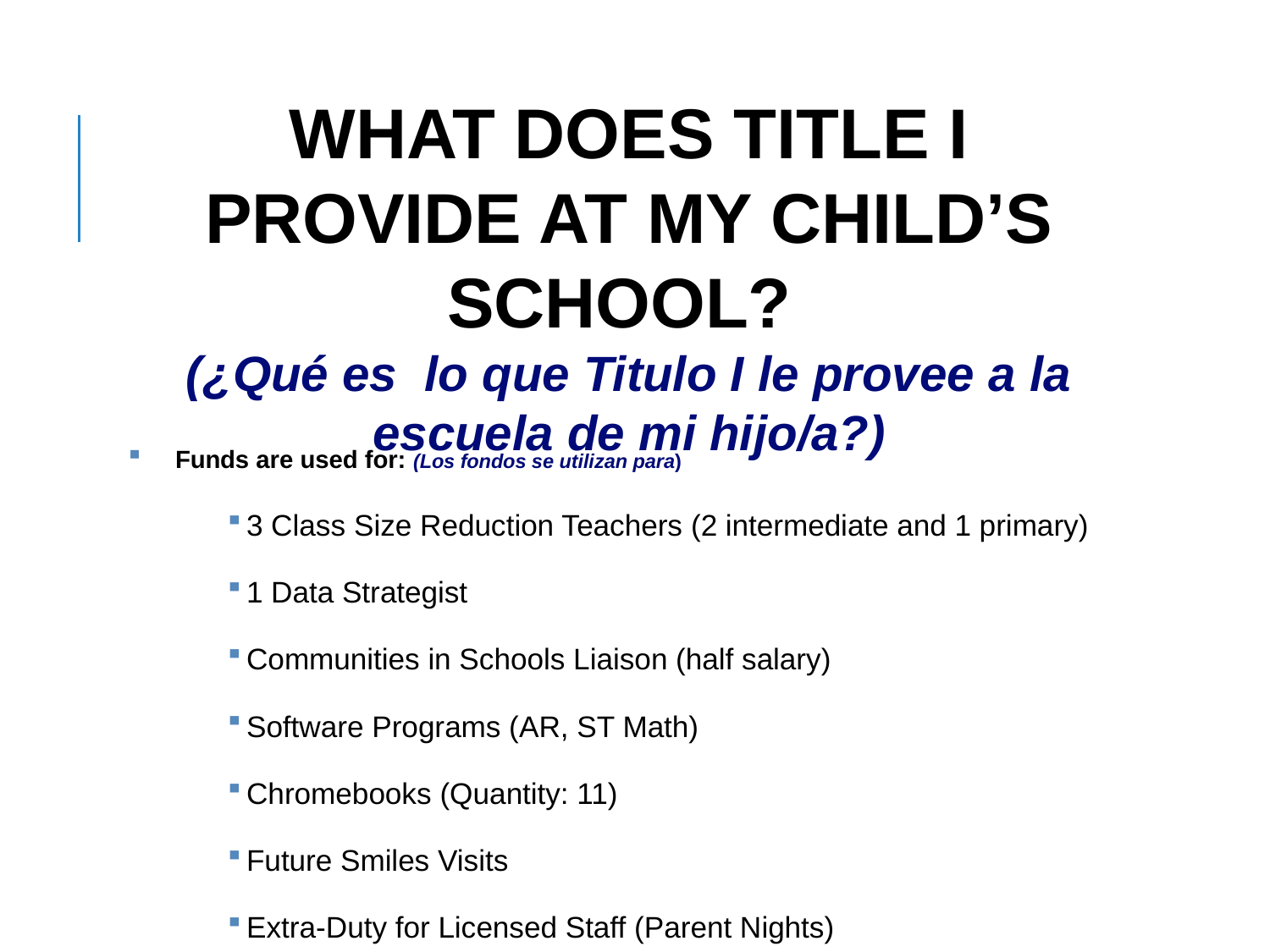

WHAT DOES TITLE I PROVIDE AT MY CHILD’S SCHOOL?
(¿Qué es  lo que Titulo I le provee a la escuela de mi hijo/a?)

Funds are used for: (Los fondos se utilizan para)

3 Class Size Reduction Teachers (2 intermediate and 1 primary)

1 Data Strategist

Communities in Schools Liaison (half salary)

Software Programs (AR, ST Math)

Chromebooks (Quantity: 11)

Future Smiles Visits

Extra-Duty for Licensed Staff (Parent Nights)